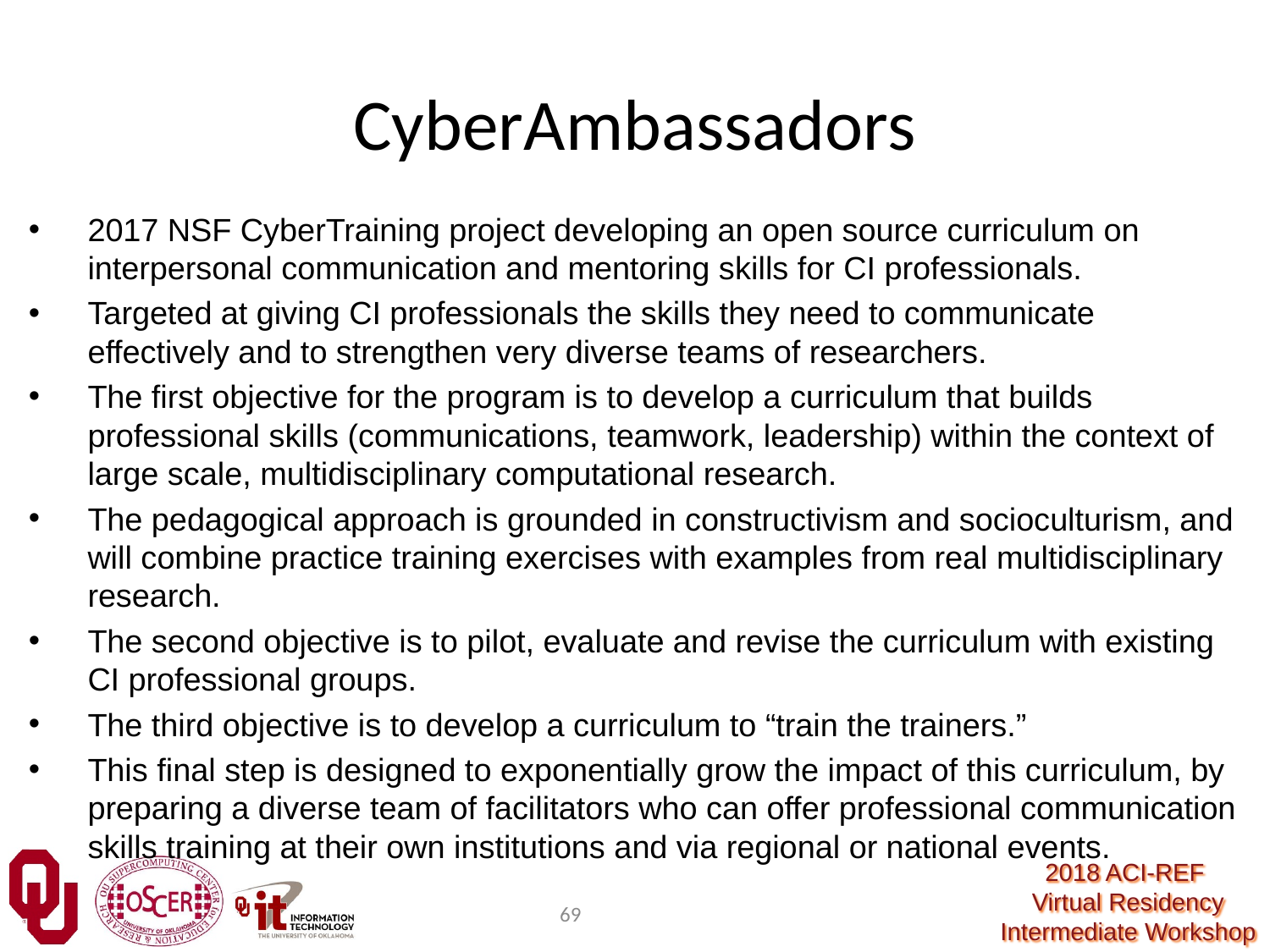

CyberAmbassadors
2017 NSF CyberTraining project developing an open source curriculum on interpersonal communication and mentoring skills for CI professionals.
Targeted at giving CI professionals the skills they need to communicate effectively and to strengthen very diverse teams of researchers.
The first objective for the program is to develop a curriculum that builds professional skills (communications, teamwork, leadership) within the context of large scale, multidisciplinary computational research.
The pedagogical approach is grounded in constructivism and socioculturism, and will combine practice training exercises with examples from real multidisciplinary research.
The second objective is to pilot, evaluate and revise the curriculum with existing CI professional groups.
The third objective is to develop a curriculum to “train the trainers.”
This final step is designed to exponentially grow the impact of this curriculum, by preparing a diverse team of facilitators who can offer professional communication skills training at their own institutions and via regional or national events.
69